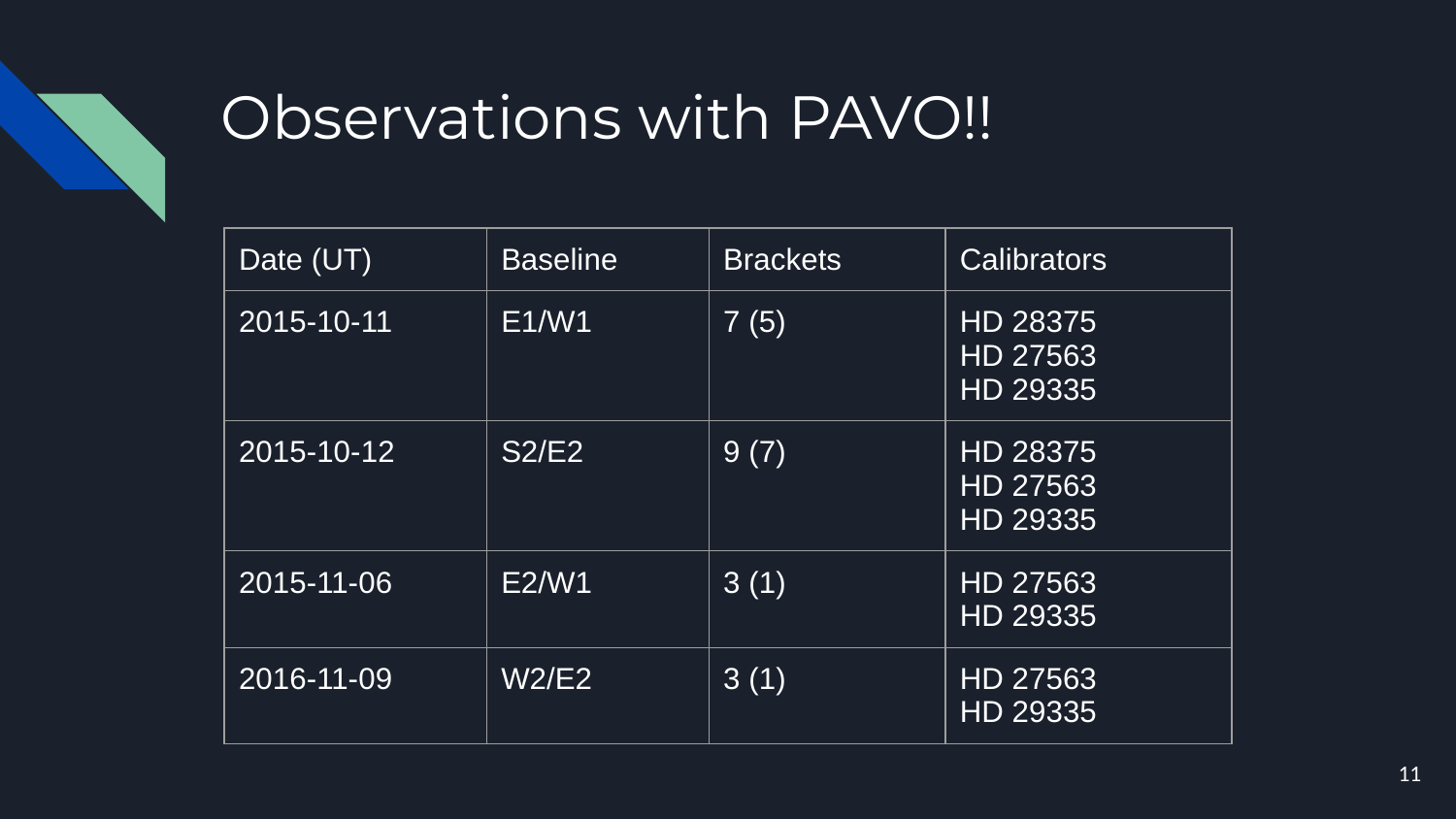

# Observations with PAVO!!
| Date (UT) | Baseline | Brackets | Calibrators |
| --- | --- | --- | --- |
| 2015-10-11 | E1/W1 | 7 (5) | HD 28375 HD 27563 HD 29335 |
| 2015-10-12 | S2/E2 | 9 (7) | HD 28375 HD 27563 HD 29335 |
| 2015-11-06 | E2/W1 | 3 (1) | HD 27563 HD 29335 |
| 2016-11-09 | W2/E2 | 3 (1) | HD 27563 HD 29335 |
11